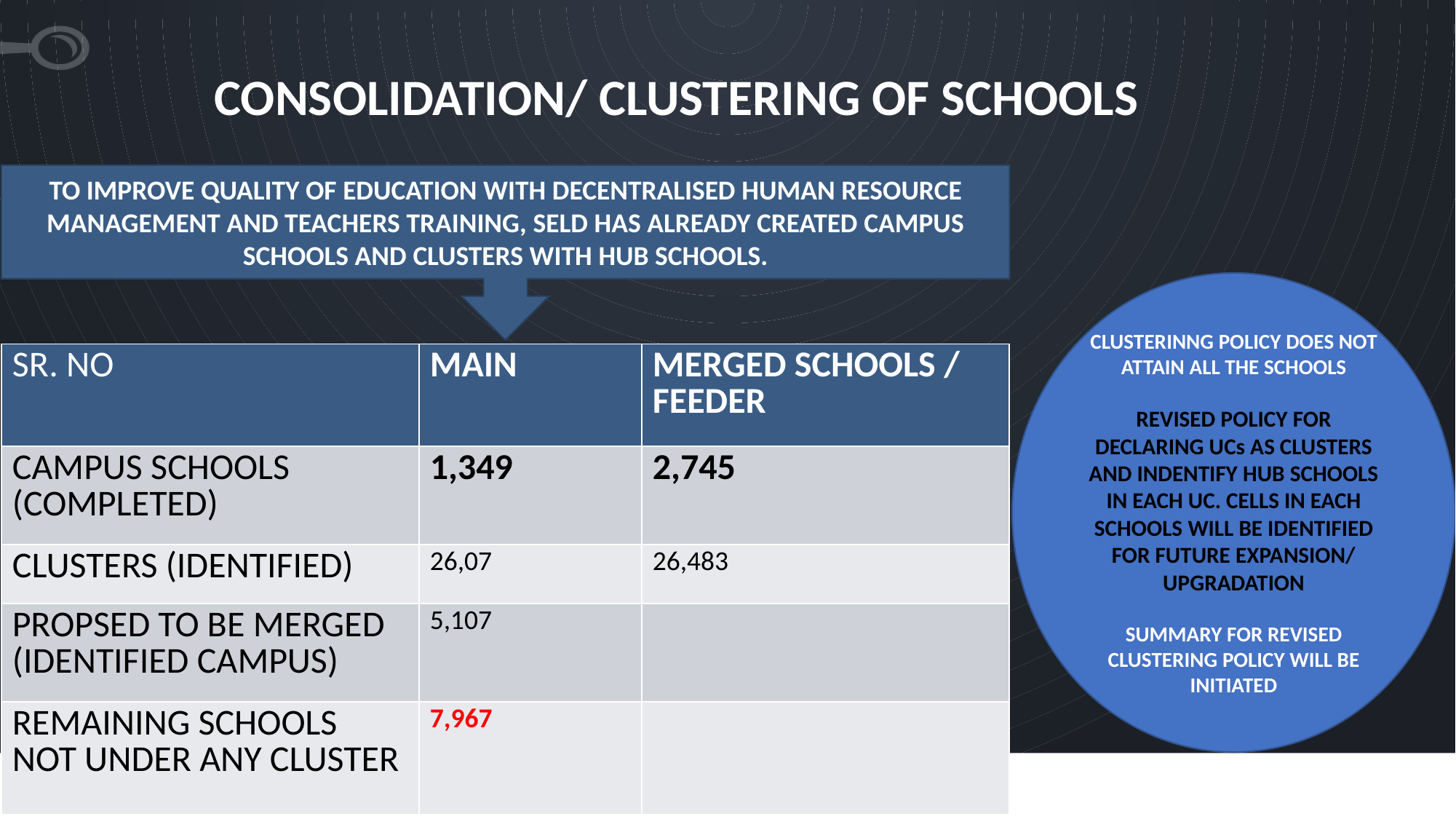

CONSOLIDATION/ CLUSTERING OF SCHOOLS
TO IMPROVE QUALITY OF EDUCATION WITH DECENTRALISED HUMAN RESOURCE MANAGEMENT AND TEACHERS TRAINING, SELD HAS ALREADY CREATED CAMPUS SCHOOLS AND CLUSTERS WITH HUB SCHOOLS.
CLUSTERINNG POLICY DOES NOT ATTAIN ALL THE SCHOOLS

REVISED POLICY FOR DECLARING UCs AS CLUSTERS AND INDENTIFY HUB SCHOOLS IN EACH UC. CELLS IN EACH SCHOOLS WILL BE IDENTIFIED FOR FUTURE EXPANSION/ UPGRADATION

SUMMARY FOR REVISED CLUSTERING POLICY WILL BE INITIATED
| SR. NO | MAIN | MERGED SCHOOLS / FEEDER |
| --- | --- | --- |
| CAMPUS SCHOOLS (COMPLETED) | 1,349 | 2,745 |
| CLUSTERS (IDENTIFIED) | 26,07 | 26,483 |
| PROPSED TO BE MERGED (IDENTIFIED CAMPUS) | 5,107 |  |
| REMAINING SCHOOLS NOT UNDER ANY CLUSTER | 7,967 |  |